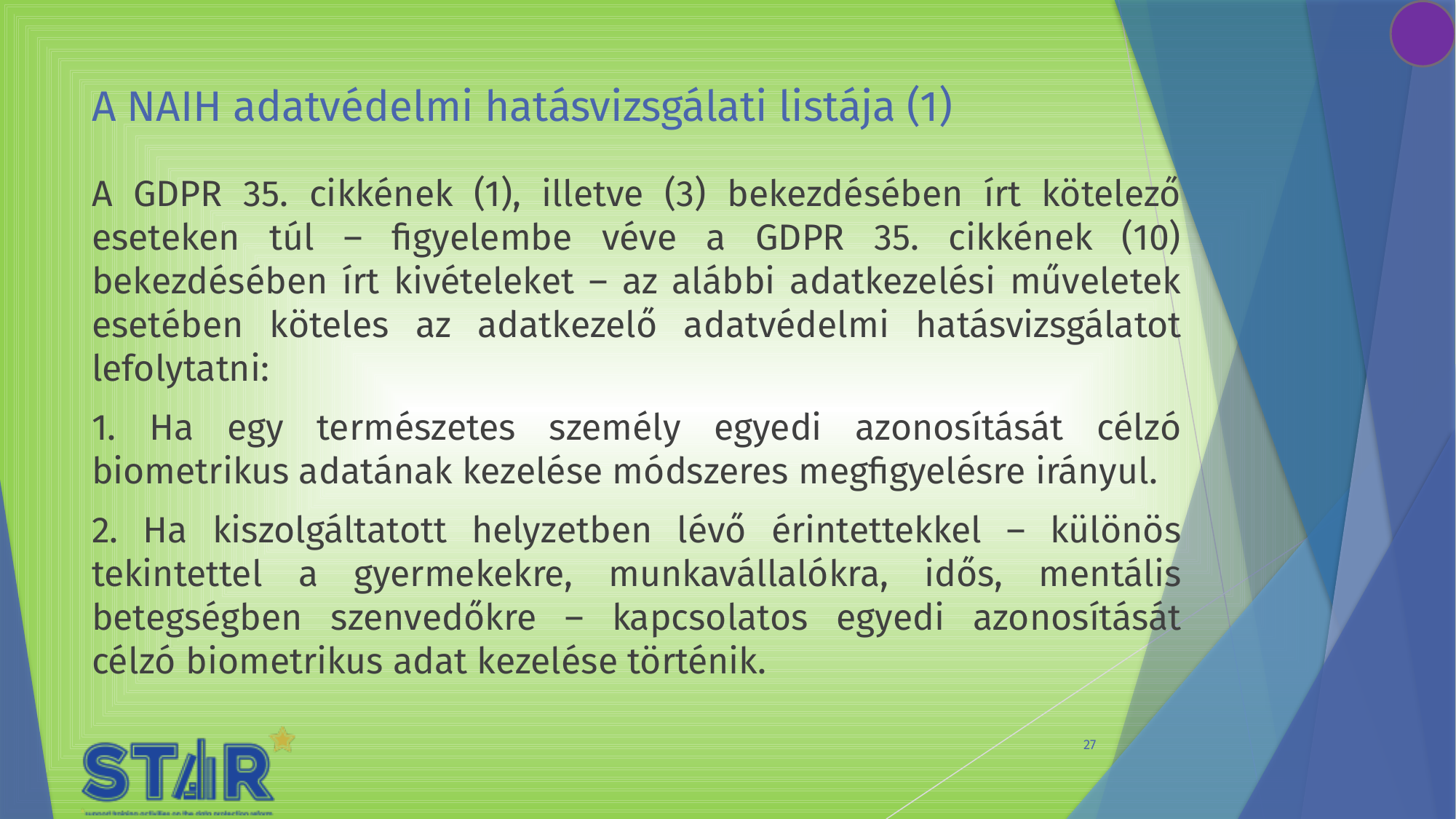

# A NAIH adatvédelmi hatásvizsgálati listája (1)
A GDPR 35. cikkének (1), illetve (3) bekezdésében írt kötelező eseteken túl – figyelembe véve a GDPR 35. cikkének (10) bekezdésében írt kivételeket – az alábbi adatkezelési műveletek esetében köteles az adatkezelő adatvédelmi hatásvizsgálatot lefolytatni:
1. Ha egy természetes személy egyedi azonosítását célzó biometrikus adatának kezelése módszeres megfigyelésre irányul.
2. Ha kiszolgáltatott helyzetben lévő érintettekkel – különös tekintettel a gyermekekre, munkavállalókra, idős, mentális betegségben szenvedőkre – kapcsolatos egyedi azonosítását célzó biometrikus adat kezelése történik.

27